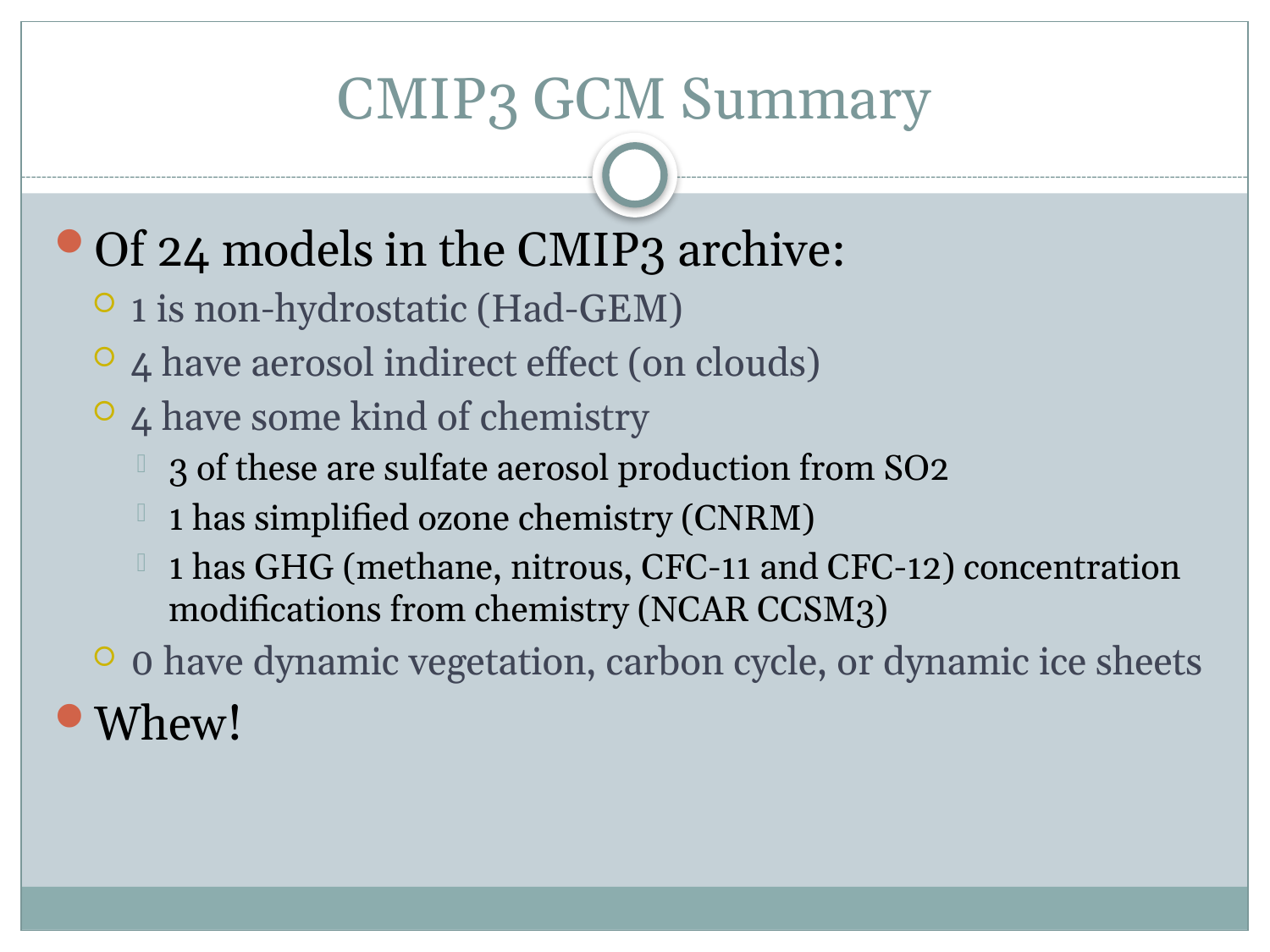

# CMIP3 GCM Summary
Of 24 models in the CMIP3 archive:
1 is non-hydrostatic (Had-GEM)
4 have aerosol indirect effect (on clouds)
4 have some kind of chemistry
3 of these are sulfate aerosol production from SO2
1 has simplified ozone chemistry (CNRM)
1 has GHG (methane, nitrous, CFC-11 and CFC-12) concentration modifications from chemistry (NCAR CCSM3)
0 have dynamic vegetation, carbon cycle, or dynamic ice sheets
Whew!